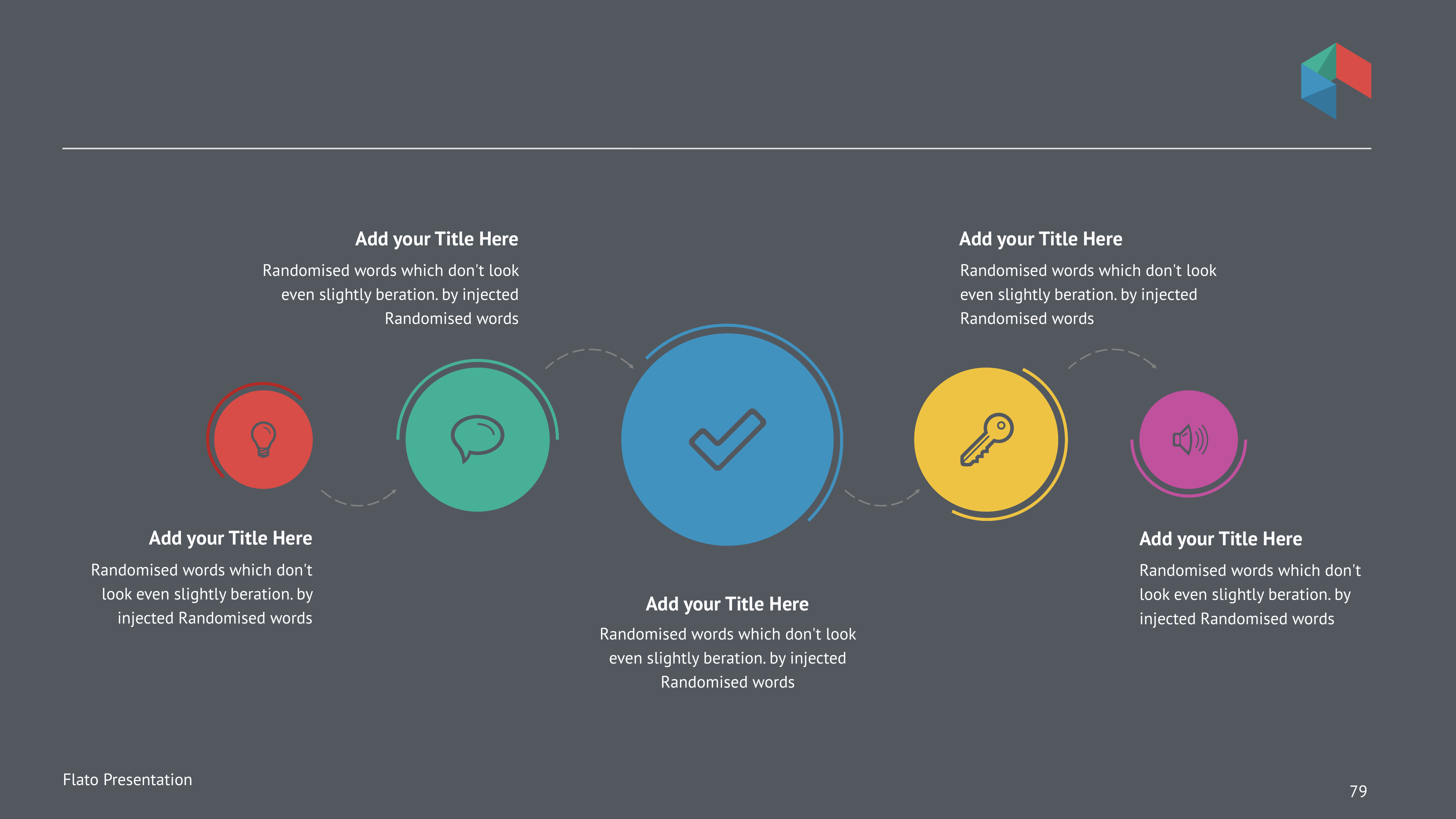

#

Add your Title Here
Add your Title Here
Randomised words which don't look even slightly beration. by injected Randomised words
Randomised words which don't look even slightly beration. by injected Randomised words

Add your Title Here
Add your Title Here
Randomised words which don't look even slightly beration. by injected Randomised words
Randomised words which don't look even slightly beration. by injected Randomised words
Add your Title Here
Randomised words which don't look even slightly beration. by injected Randomised words
Flato Presentation
79